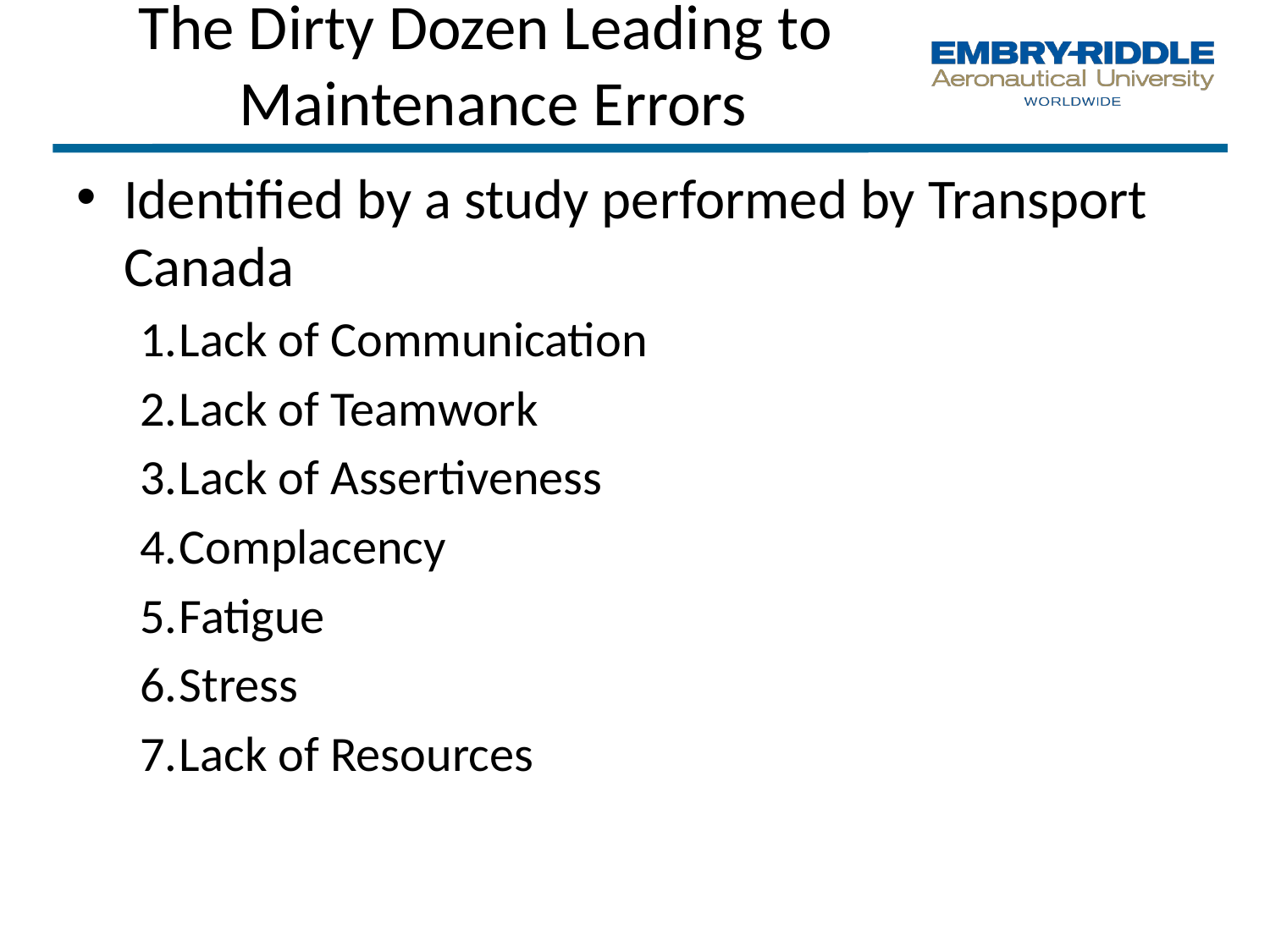

The Dirty Dozen Leading to
Maintenance Errors
Identified by a study performed by Transport Canada
1.	Lack of Communication
2.	Lack of Teamwork
3.	Lack of Assertiveness
4.	Complacency
5.	Fatigue
6.	Stress
7.	Lack of Resources